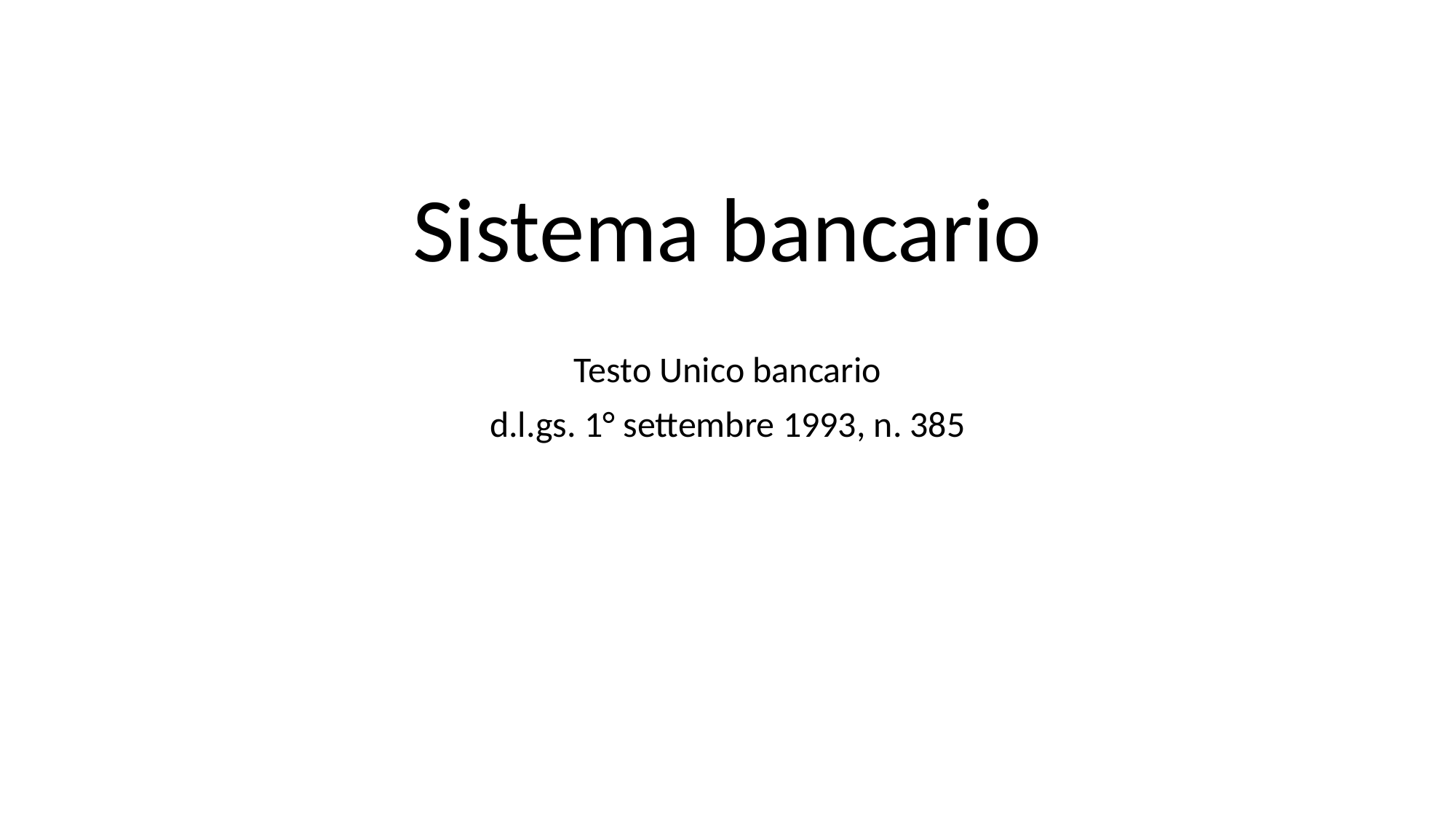

# Sistema bancario

Testo Unico bancario
d.l.gs. 1° settembre 1993, n. 385